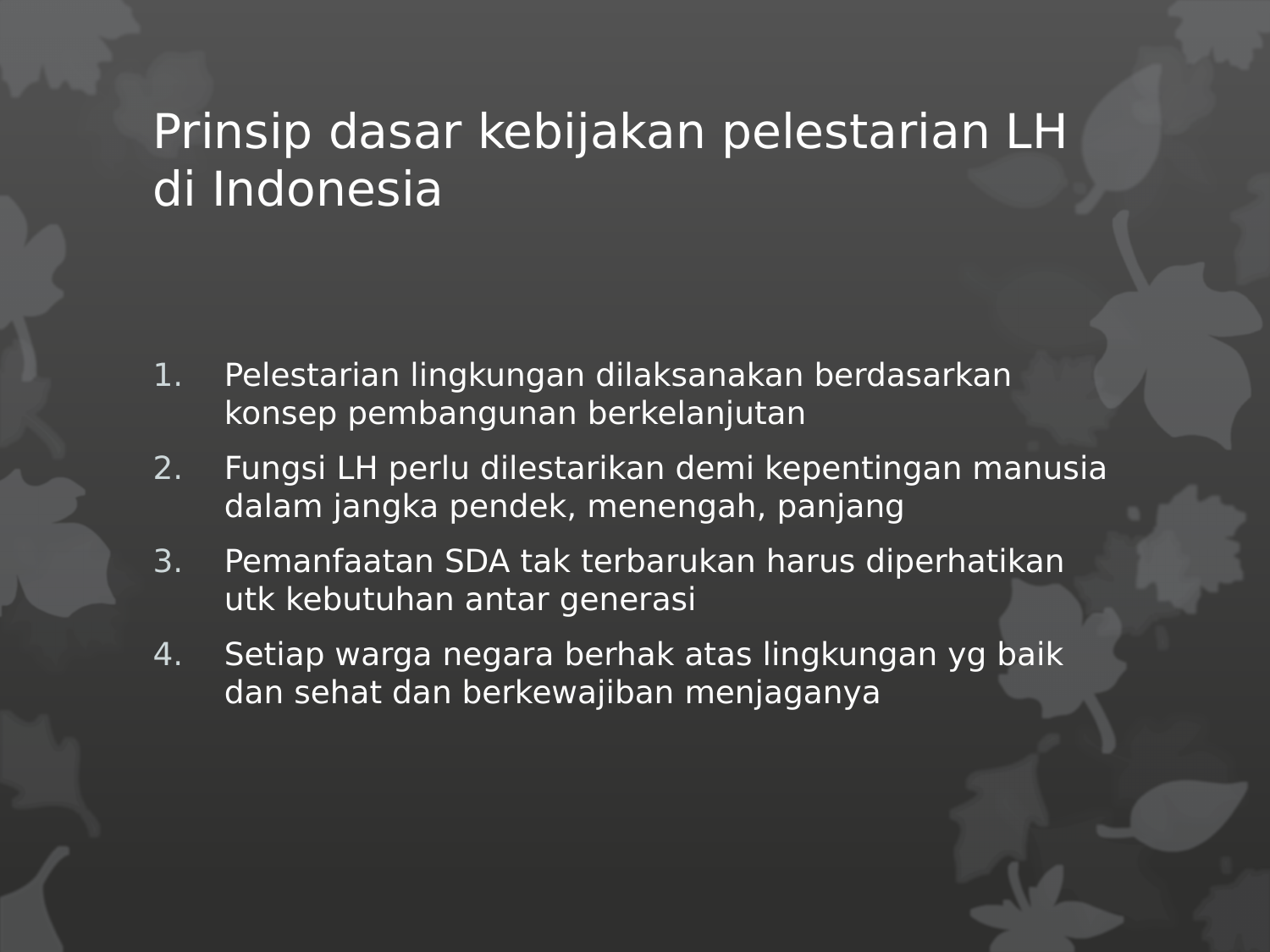

# Prinsip dasar kebijakan pelestarian LH di Indonesia
Pelestarian lingkungan dilaksanakan berdasarkan konsep pembangunan berkelanjutan
Fungsi LH perlu dilestarikan demi kepentingan manusia dalam jangka pendek, menengah, panjang
Pemanfaatan SDA tak terbarukan harus diperhatikan utk kebutuhan antar generasi
Setiap warga negara berhak atas lingkungan yg baik dan sehat dan berkewajiban menjaganya